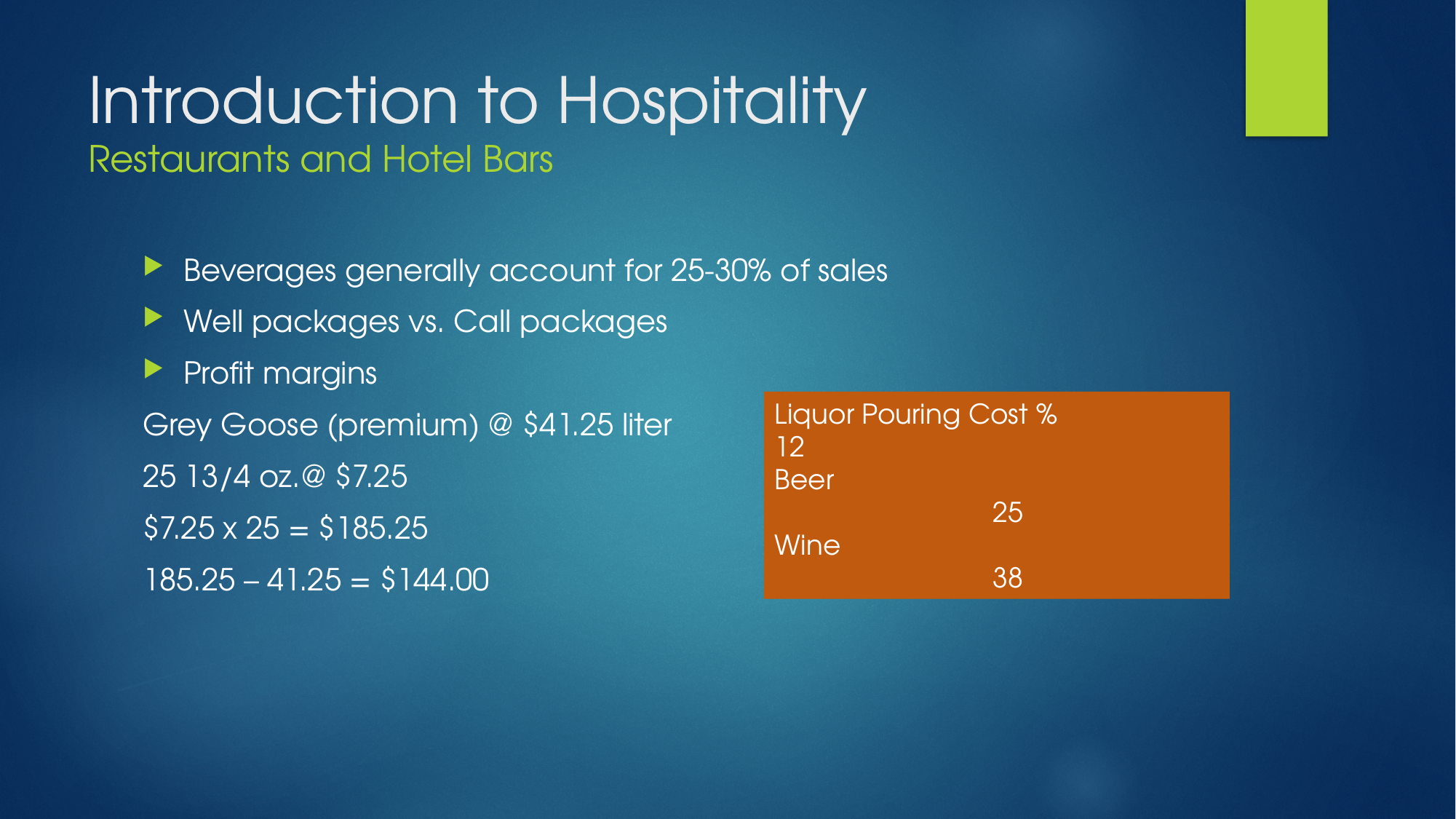

# Introduction to Hospitality Restaurants and Hotel Bars
Beverages generally account for 25-30% of sales
Well packages vs. Call packages
Profit margins
Grey Goose (premium) @ $41.25 liter
25 13/4 oz.@ $7.25
$7.25 x 25 = $185.25
185.25 – 41.25 = $144.00
Liquor Pouring Cost %		12
Beer						25
Wine						38